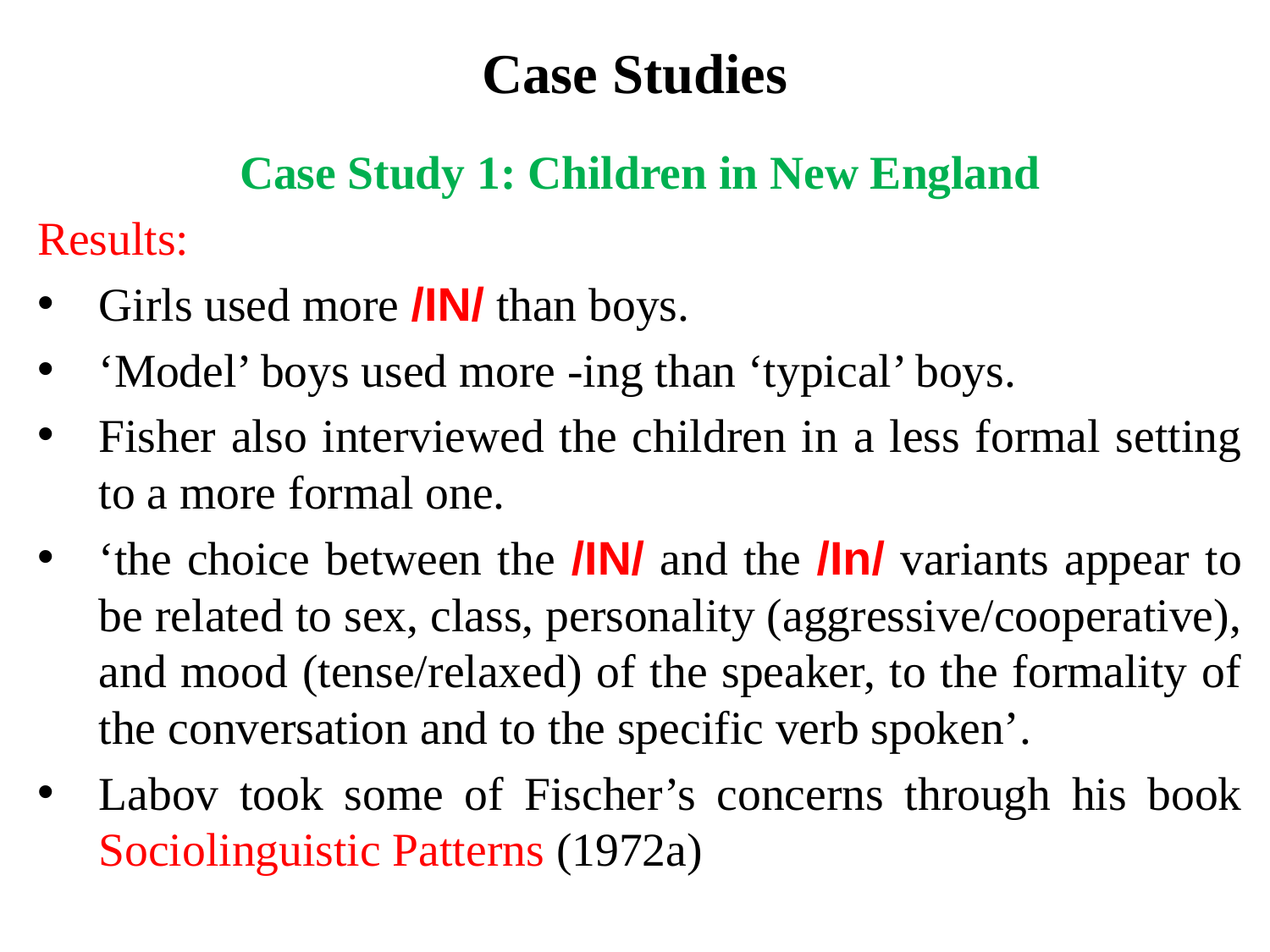

# Case Studies
Case Study 1: Children in New England
Results:
Girls used more /IN/ than boys.
‘Model’ boys used more -ing than ‘typical’ boys.
Fisher also interviewed the children in a less formal setting to a more formal one.
‘the choice between the /IN/ and the /In/ variants appear to be related to sex, class, personality (aggressive/cooperative), and mood (tense/relaxed) of the speaker, to the formality of the conversation and to the specific verb spoken’.
Labov took some of Fischer’s concerns through his book Sociolinguistic Patterns (1972a)